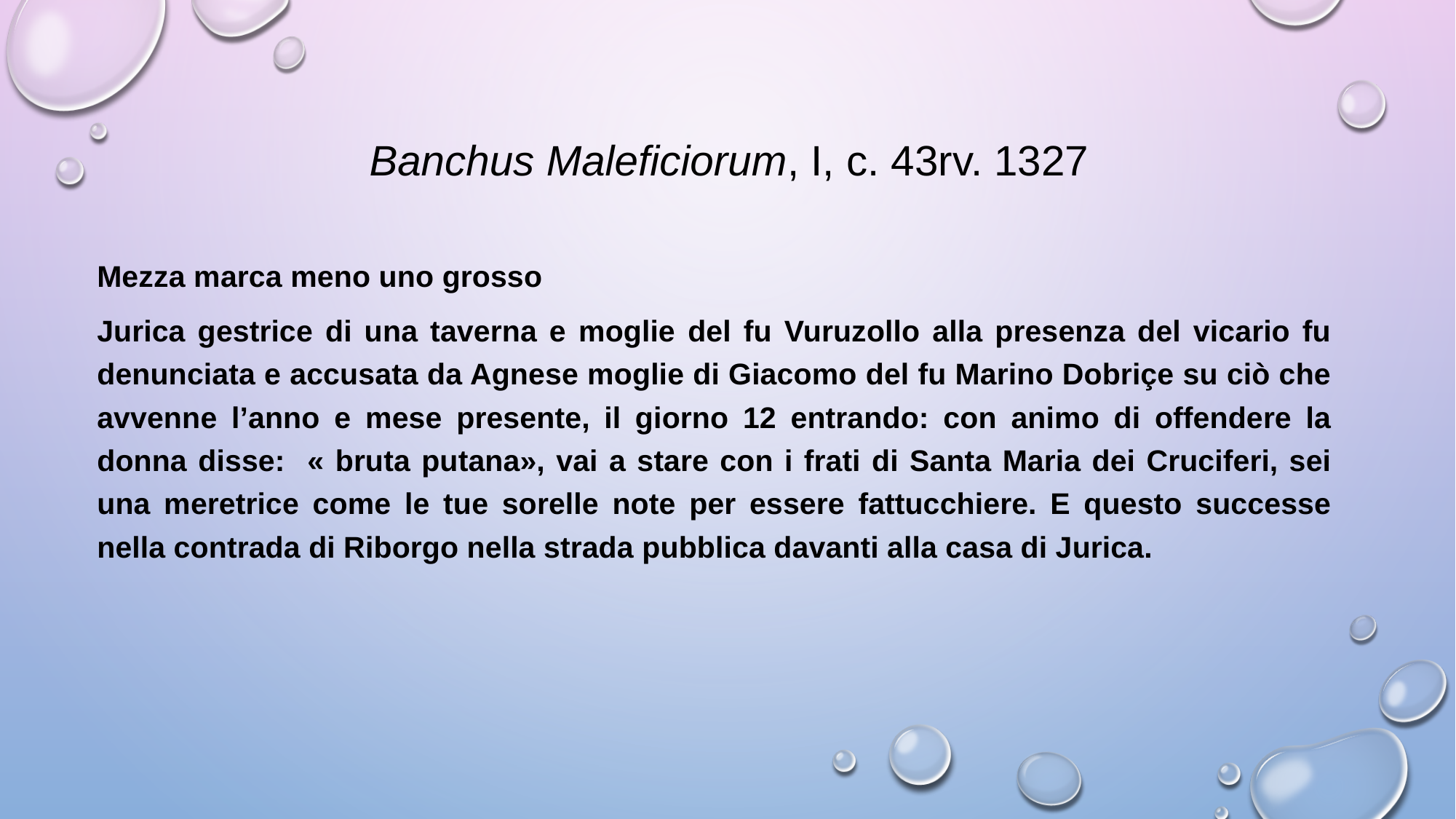

# Banchus Maleficiorum, I, c. 43rv. 1327
Mezza marca meno uno grosso
Jurica gestrice di una taverna e moglie del fu Vuruzollo alla presenza del vicario fu denunciata e accusata da Agnese moglie di Giacomo del fu Marino Dobriçe su ciò che avvenne l’anno e mese presente, il giorno 12 entrando: con animo di offendere la donna disse:  « bruta putana», vai a stare con i frati di Santa Maria dei Cruciferi, sei una meretrice come le tue sorelle note per essere fattucchiere. E questo successe nella contrada di Riborgo nella strada pubblica davanti alla casa di Jurica.